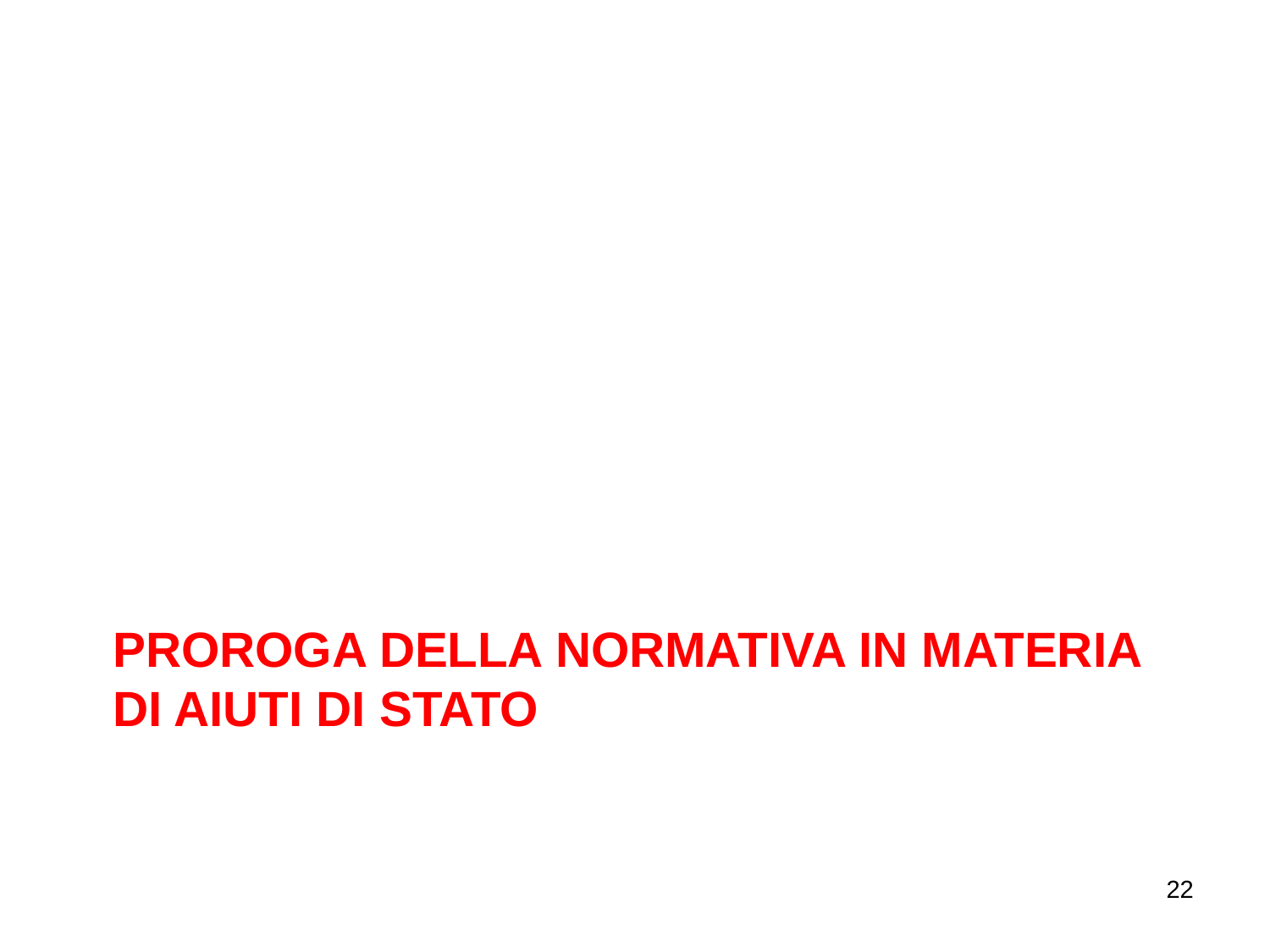

# Proroga della normativa in materia di aiuti di stato
22